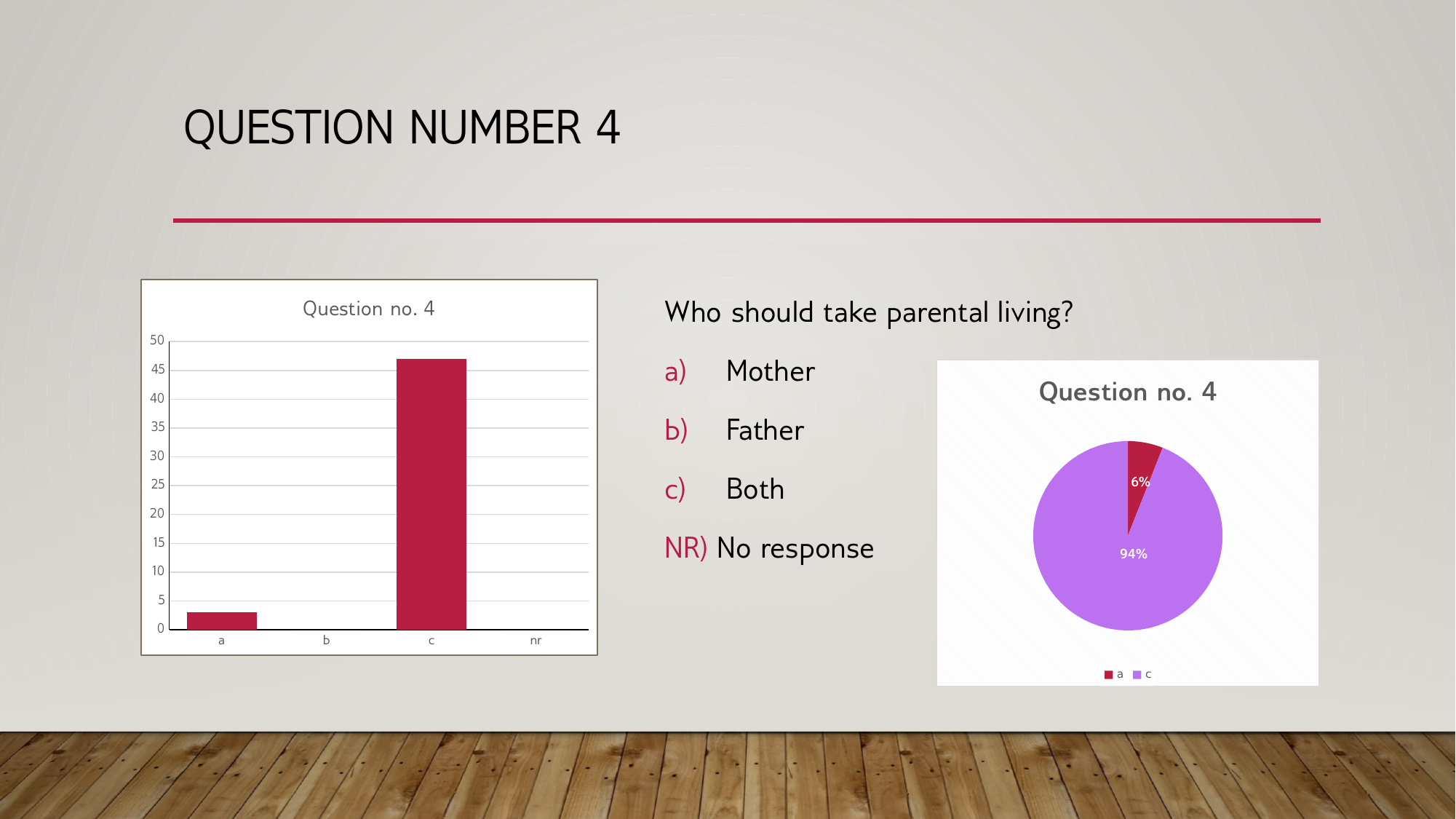

# Question number 4

### Chart: Question no. 4

| Category |  |
|---|---|
| a | 3.0 |
| b | 0.0 |
| c | 47.0 |
| nr | 0.0 |
Who should take parental living?
Mother
Father
Both
NR) No response

### Chart: Question no. 4

| Category |  |
|---|---|
| a | 3.0 |
| b | 0.0 |
| c | 47.0 |
| nr | 0.0 |